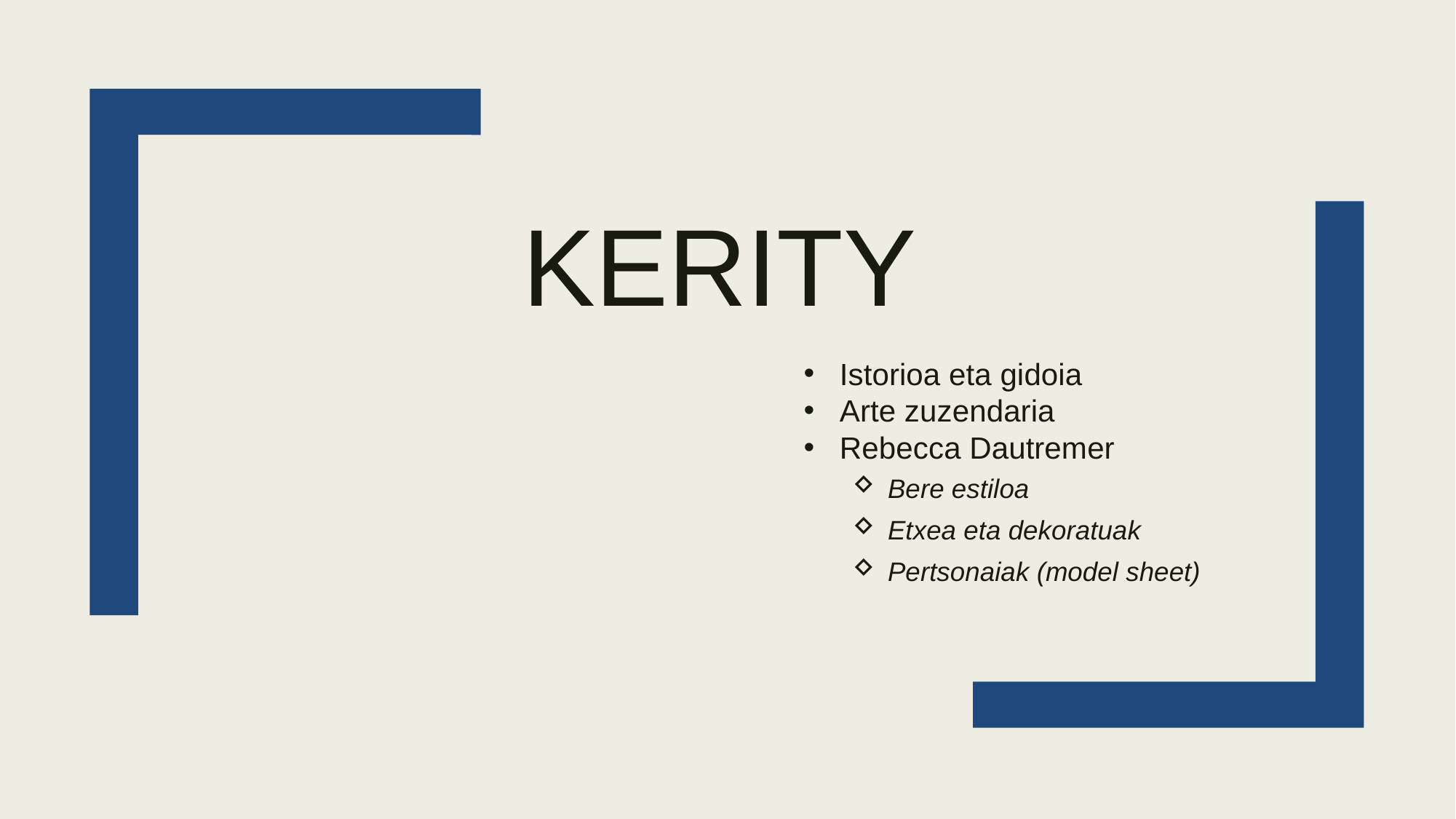

Kerity
Istorioa eta gidoia
Arte zuzendaria
Rebecca Dautremer
Bere estiloa
Etxea eta dekoratuak
Pertsonaiak (model sheet)